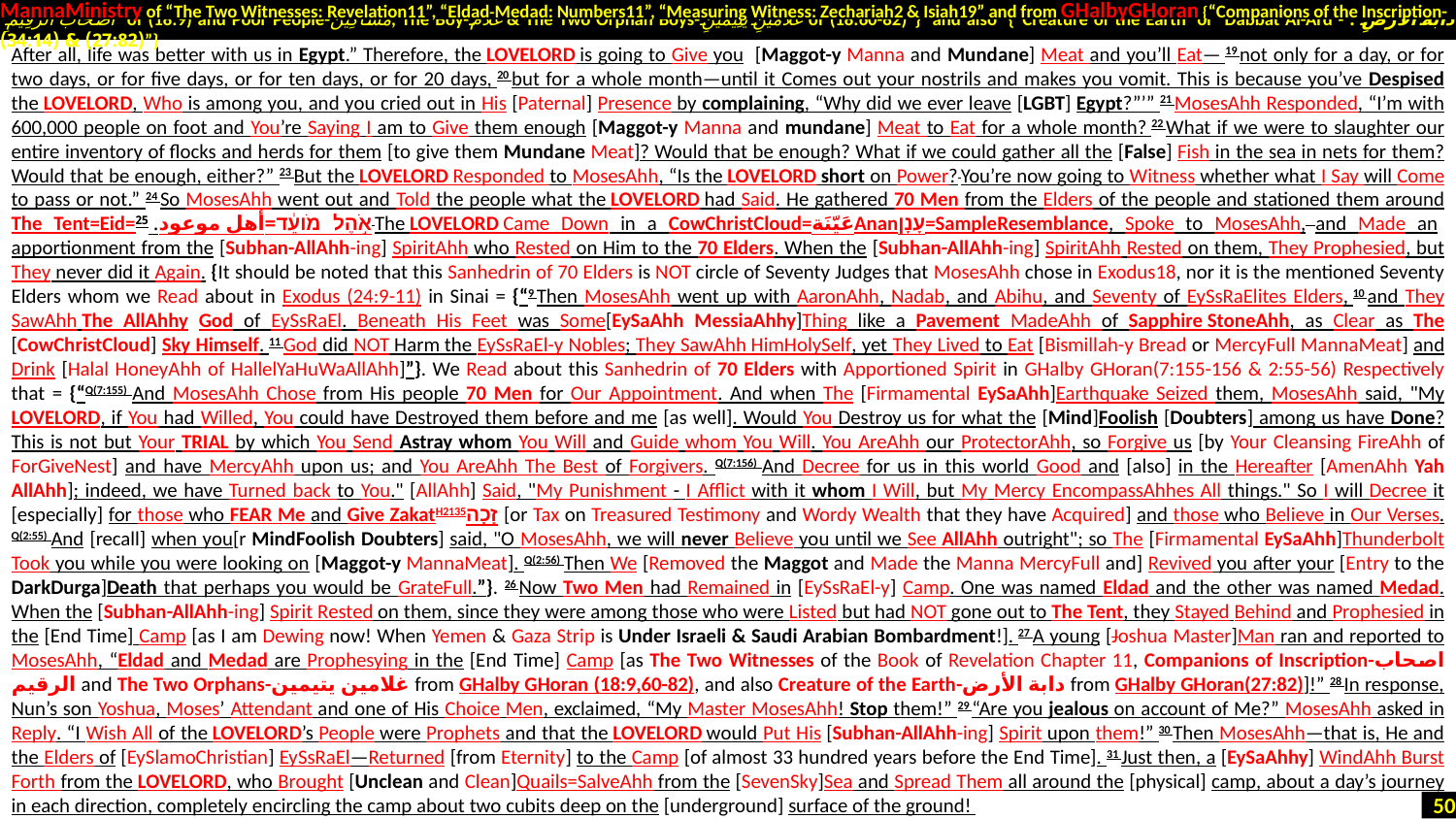

MannaMinistry of “The Two Witnesses: Revelation11”, “Eldad-Medad: Numbers11”, “Measuring Witness: Zechariah2 & Isiah19” and from GHalbyGHoran {“Companions of the Inscription-
 أَصْحَابَ الرَّقِيمِ  of (18:9) and Poor People-مَسَاكِينَ, The Boy-غُلَامُ & The Two Orphan Boys-غُلَامَيْنِ يَتِيمَيْنِ of (18:60-82)”}  and also  {“Creature of the Earth  or  Dabbat Al-Ard - دَابَّةُ الْأَرْضِ : (27:82) & (34:14)”}
After all, life was better with us in Egypt.” Therefore, the LoveLord is going to Give you  [Maggot-y Manna and Mundane] Meat and you’ll Eat— 19 not only for a day, or for two days, or for five days, or for ten days, or for 20 days, 20 but for a whole month—until it Comes out your nostrils and makes you vomit. This is because you’ve Despised the LoveLord, Who is among you, and you cried out in His [Paternal] Presence by complaining, “Why did we ever leave [LGBT] Egypt?”’” 21 MosesAhh Responded, “I’m with 600,000 people on foot and You’re Saying I am to Give them enough [Maggot-y Manna and mundane] Meat to Eat for a whole month? 22 What if we were to slaughter our entire inventory of flocks and herds for them [to give them Mundane Meat]? Would that be enough? What if we could gather all the [False] Fish in the sea in nets for them? Would that be enough, either?” 23 But the LoveLord Responded to MosesAhh, “Is the LoveLord short on Power? You’re now going to Witness whether what I Say will Come to pass or not.” 24 So MosesAhh went out and Told the people what the LoveLord had Said. He gathered 70 Men from the Elders of the people and stationed them around The Tent=Eid=אֹ֣הֶל מֹועֵ֔ד=أهل موعود. 25 The LoveLord Came Down in a CowChristCloud=عَيّنَةAnanעָנָן=SampleResemblance, Spoke to MosesAhh, and Made an apportionment from the [Subhan-AllAhh-ing] SpiritAhh who Rested on Him to the 70 Elders. When the [Subhan-AllAhh-ing] SpiritAhh Rested on them, They Prophesied, but They never did it Again. {It should be noted that this Sanhedrin of 70 Elders is NOT circle of Seventy Judges that MosesAhh chose in Exodus18, nor it is the mentioned Seventy Elders whom we Read about in Exodus (24:9-11) in Sinai = {“9 Then MosesAhh went up with AaronAhh, Nadab, and Abihu, and Seventy of EySsRaElites Elders, 10 and They SawAhh The AllAhhy God of EySsRaEl. Beneath His Feet was Some[EySaAhh MessiaAhhy]Thing like a Pavement MadeAhh of Sapphire StoneAhh, as Clear as The [CowChristCloud] Sky Himself. 11 God did NOT Harm the EySsRaEl-y Nobles; They SawAhh HimHolySelf, yet They Lived to Eat [Bismillah-y Bread or MercyFull MannaMeat] and Drink [Halal HoneyAhh of HallelYaHuWaAllAhh]”}. We Read about this Sanhedrin of 70 Elders with Apportioned Spirit in GHalby GHoran(7:155-156 & 2:55-56) Respectively that = {“Q(7:155) And MosesAhh Chose from His people 70 Men for Our Appointment. And when The [Firmamental EySaAhh]Earthquake Seized them, MosesAhh said, "My LoveLord, if You had Willed, You could have Destroyed them before and me [as well]. Would You Destroy us for what the [Mind]Foolish [Doubters] among us have Done? This is not but Your TRIAL by which You Send Astray whom You Will and Guide whom You Will. You AreAhh our ProtectorAhh, so Forgive us [by Your Cleansing FireAhh of ForGiveNest] and have MercyAhh upon us; and You AreAhh The Best of Forgivers. Q(7:156) And Decree for us in this world Good and [also] in the Hereafter [AmenAhh Yah AllAhh]; indeed, we have Turned back to You." [AllAhh] Said, "My Punishment - I Afflict with it whom I Will, but My Mercy EncompassAhhes All things." So I will Decree it [especially] for those who FEAR Me and Give ZakatH2135זָכָה [or Tax on Treasured Testimony and Wordy Wealth that they have Acquired] and those who Believe in Our Verses. Q(2:55) And [recall] when you[r MindFoolish Doubters] said, "O MosesAhh, we will never Believe you until we See AllAhh outright"; so The [Firmamental EySaAhh]Thunderbolt Took you while you were looking on [Maggot-y MannaMeat]. Q(2:56) Then We [Removed the Maggot and Made the Manna MercyFull and] Revived you after your [Entry to the DarkDurga]Death that perhaps you would be GrateFull.”}. 26 Now Two Men had Remained in [EySsRaEl-y] Camp. One was named Eldad and the other was named Medad. When the [Subhan-AllAhh-ing] Spirit Rested on them, since they were among those who were Listed but had NOT gone out to The Tent, they Stayed Behind and Prophesied in the [End Time] Camp [as I am Dewing now! When Yemen & Gaza Strip is Under Israeli & Saudi Arabian Bombardment!]. 27 A young [Joshua Master]Man ran and reported to MosesAhh, “Eldad and Medad are Prophesying in the [End Time] Camp [as The Two Witnesses of the Book of Revelation Chapter 11, Companions of Inscription-اصحاب الرقیم and The Two Orphans-غلامین یتیمین from GHalby GHoran (18:9,60-82), and also Creature of the Earth-دابة الأرض from GHalby GHoran(27:82)]!” 28 In response, Nun’s son Yoshua, Moses’ Attendant and one of His Choice Men, exclaimed, “My Master MosesAhh! Stop them!” 29 “Are you jealous on account of Me?” MosesAhh asked in Reply. “I Wish All of the LoveLord’s People were Prophets and that the LoveLord would Put His [Subhan-AllAhh-ing] Spirit upon them!” 30 Then MosesAhh—that is, He and the Elders of [EySlamoChristian] EySsRaEl—Returned [from Eternity] to the Camp [of almost 33 hundred years before the End Time]. 31 Just then, a [EySaAhhy] WindAhh Burst Forth from the LoveLord, who Brought [Unclean and Clean]Quails=SalveAhh from the [SevenSky]Sea and Spread Them all around the [physical] camp, about a day’s journey in each direction, completely encircling the camp about two cubits deep on the [underground] surface of the ground!
50